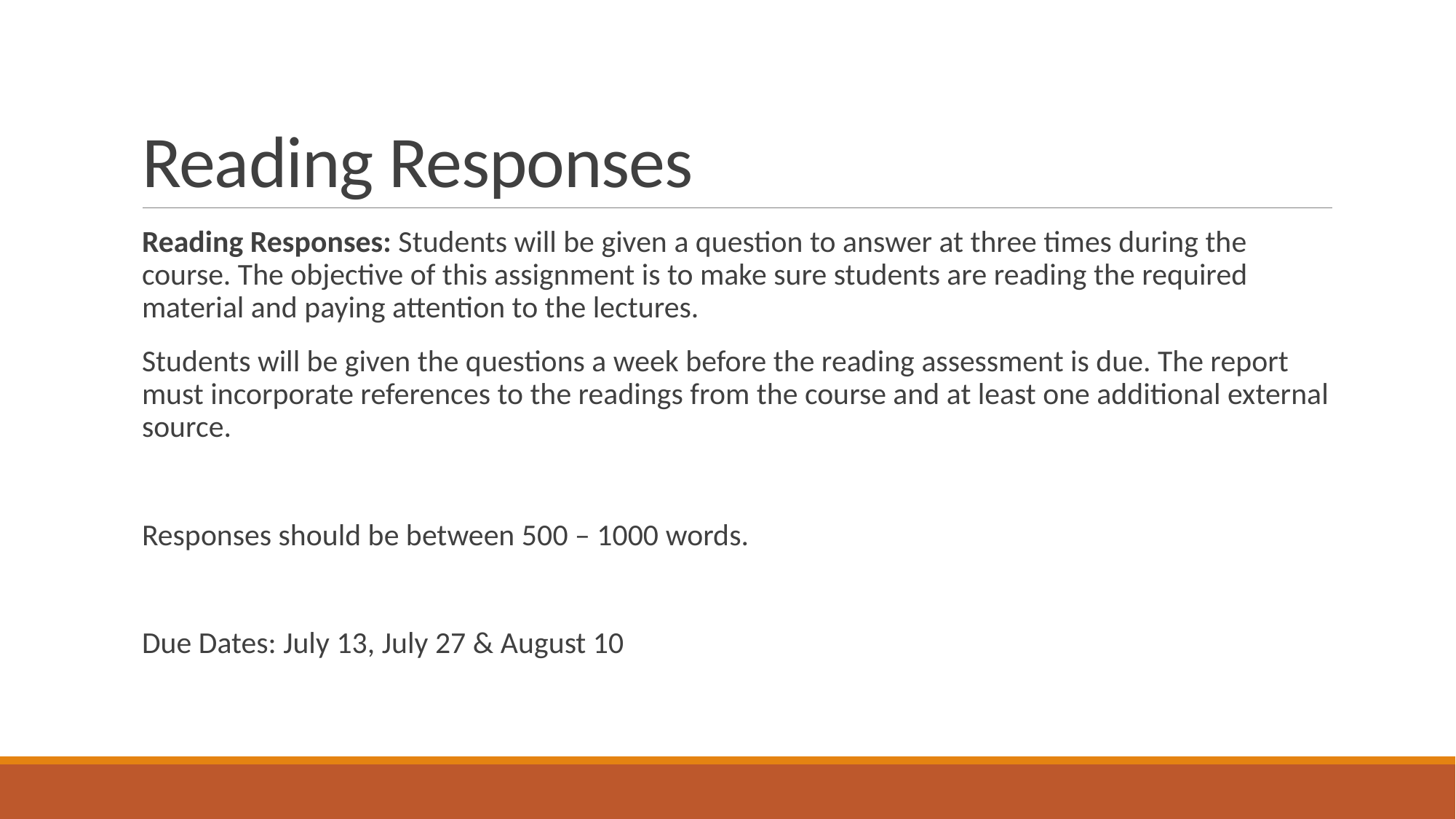

# Reading Responses
Reading Responses: Students will be given a question to answer at three times during the course. The objective of this assignment is to make sure students are reading the required material and paying attention to the lectures.
Students will be given the questions a week before the reading assessment is due. The report must incorporate references to the readings from the course and at least one additional external source.

Responses should be between 500 – 1000 words.

Due Dates: July 13, July 27 & August 10